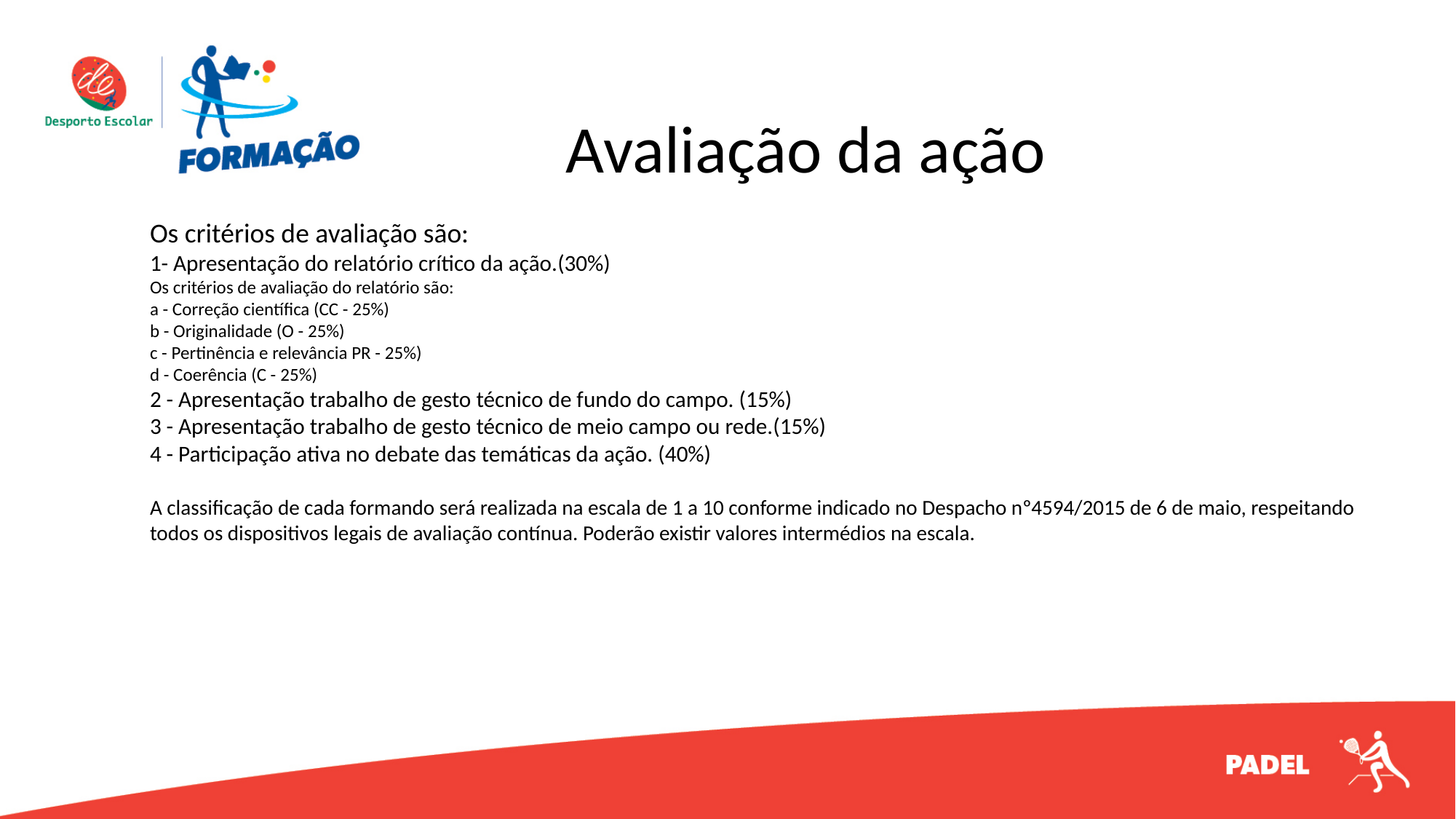

Avaliação da ação
Os critérios de avaliação são:
1- Apresentação do relatório crítico da ação.(30%)
Os critérios de avaliação do relatório são:
a - Correção científica (CC - 25%)
b - Originalidade (O - 25%)
c - Pertinência e relevância PR - 25%)
d - Coerência (C - 25%)
2 - Apresentação trabalho de gesto técnico de fundo do campo. (15%)
3 - Apresentação trabalho de gesto técnico de meio campo ou rede.(15%)
4 - Participação ativa no debate das temáticas da ação. (40%)

A classificação de cada formando será realizada na escala de 1 a 10 conforme indicado no Despacho nº4594/2015 de 6 de maio, respeitando todos os dispositivos legais de avaliação contínua. Poderão existir valores intermédios na escala.